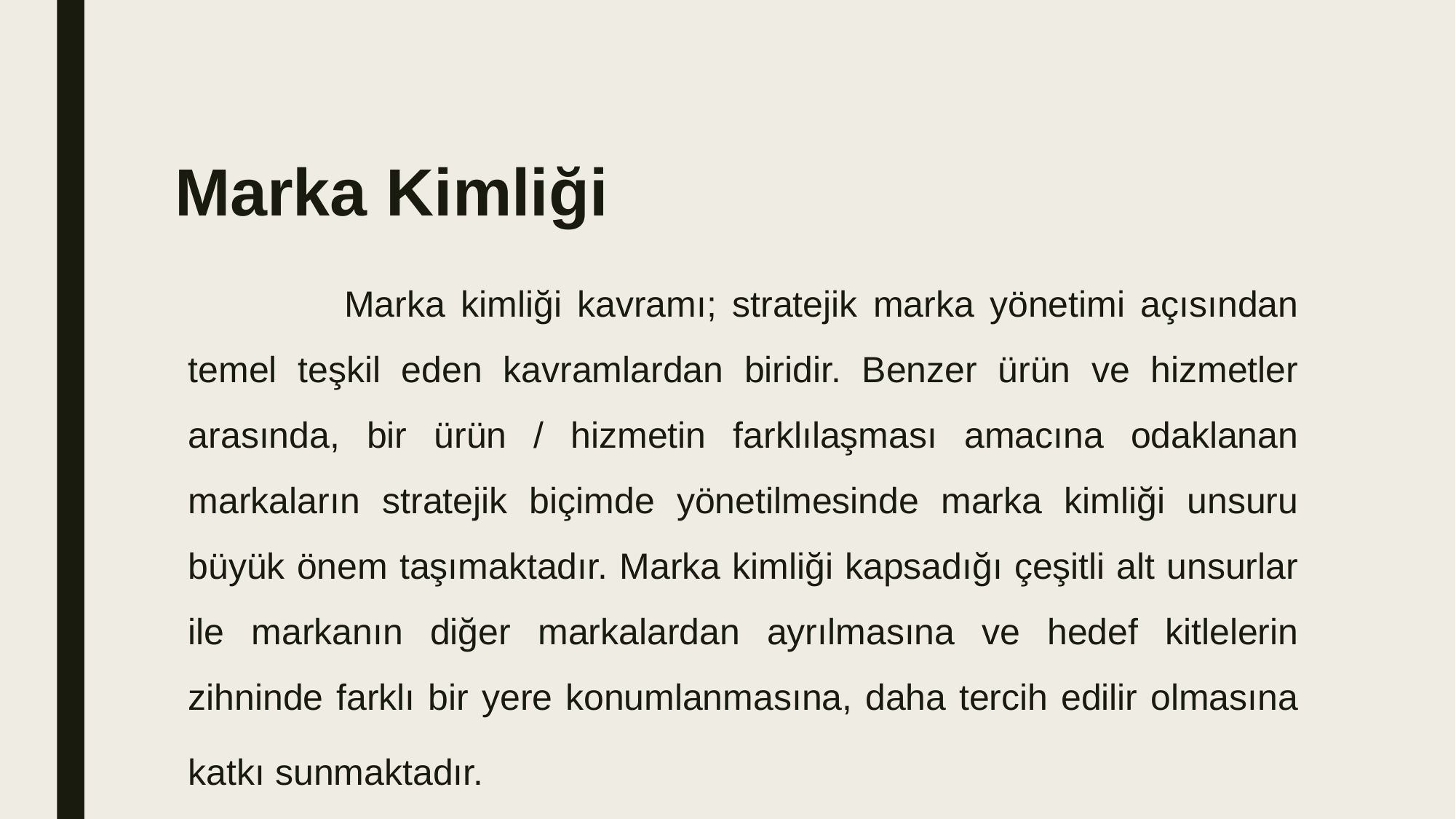

# Marka Kimliği
          Marka kimliği kavramı; stratejik marka yönetimi açısından temel teşkil eden kavramlardan biridir. Benzer ürün ve hizmetler arasında, bir ürün / hizmetin farklılaşması amacına odaklanan markaların stratejik biçimde yönetilmesinde marka kimliği unsuru büyük önem taşımaktadır. Marka kimliği kapsadığı çeşitli alt unsurlar ile markanın diğer markalardan ayrılmasına ve hedef kitlelerin zihninde farklı bir yere konumlanmasına, daha tercih edilir olmasına katkı sunmaktadır.